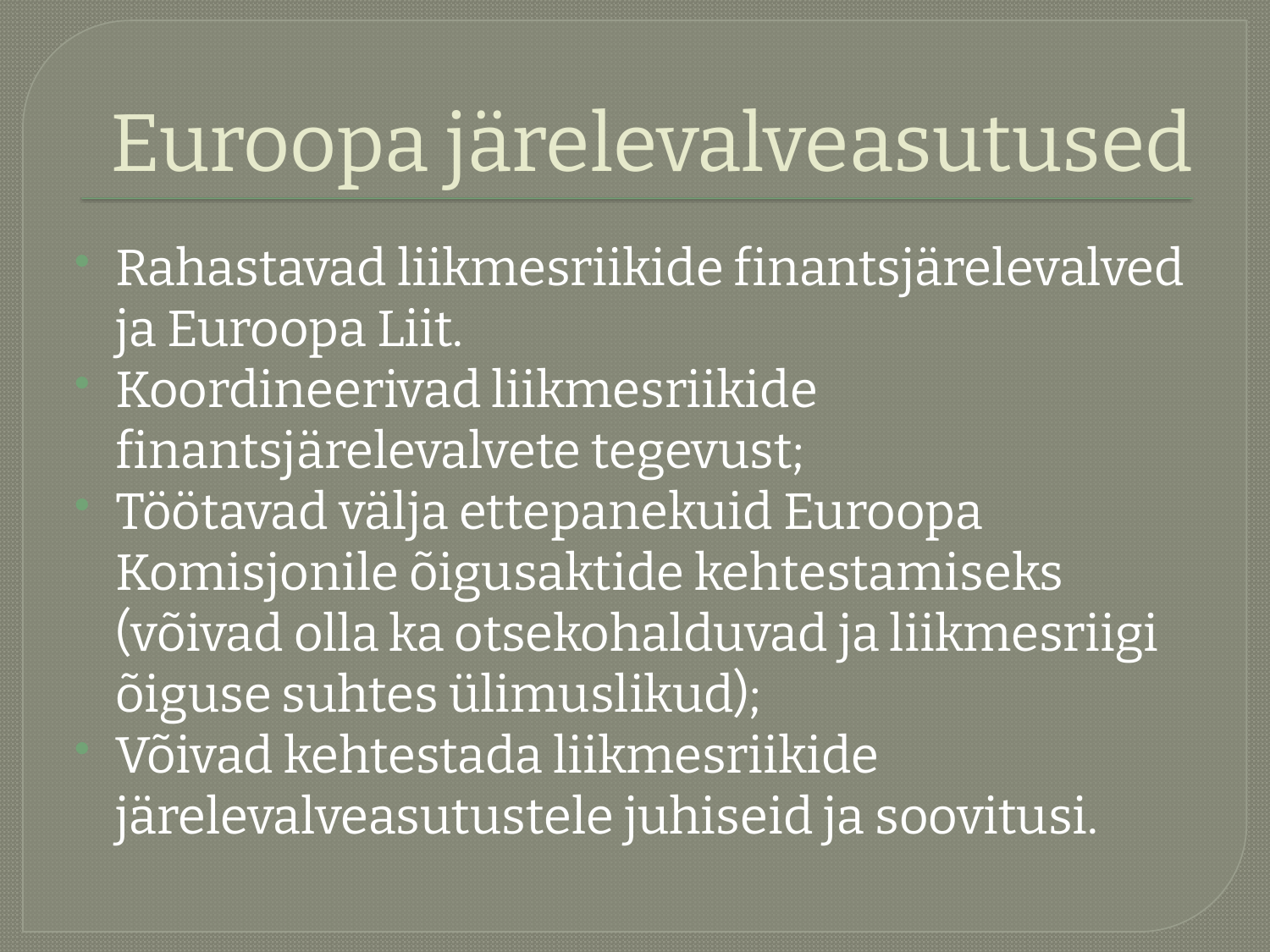

# Euroopa järelevalveasutused
Rahastavad liikmesriikide finantsjärelevalved ja Euroopa Liit.
Koordineerivad liikmesriikide finantsjärelevalvete tegevust;
Töötavad välja ettepanekuid Euroopa Komisjonile õigusaktide kehtestamiseks (võivad olla ka otsekohalduvad ja liikmesriigi õiguse suhtes ülimuslikud);
Võivad kehtestada liikmesriikide järelevalveasutustele juhiseid ja soovitusi.